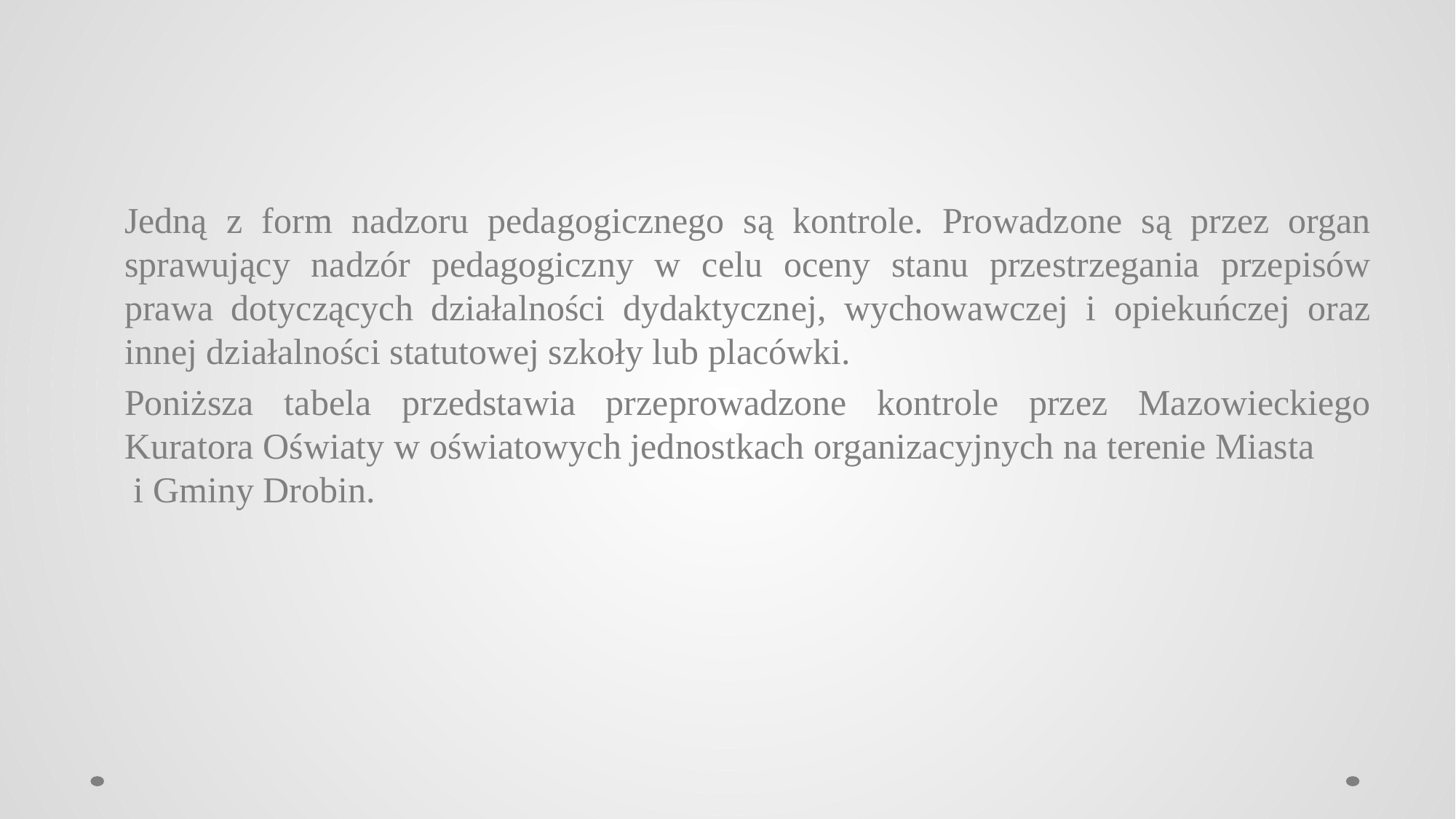

# Nadzór pedagogiczny
	Jedną z form nadzoru pedagogicznego są kontrole. Prowadzone są przez organ sprawujący nadzór pedagogiczny w celu oceny stanu przestrzegania przepisów prawa dotyczących działalności dydaktycznej, wychowawczej i opiekuńczej oraz innej działalności statutowej szkoły lub placówki.
	Poniższa tabela przedstawia przeprowadzone kontrole przez Mazowieckiego Kuratora Oświaty w oświatowych jednostkach organizacyjnych na terenie Miasta        i Gminy Drobin.